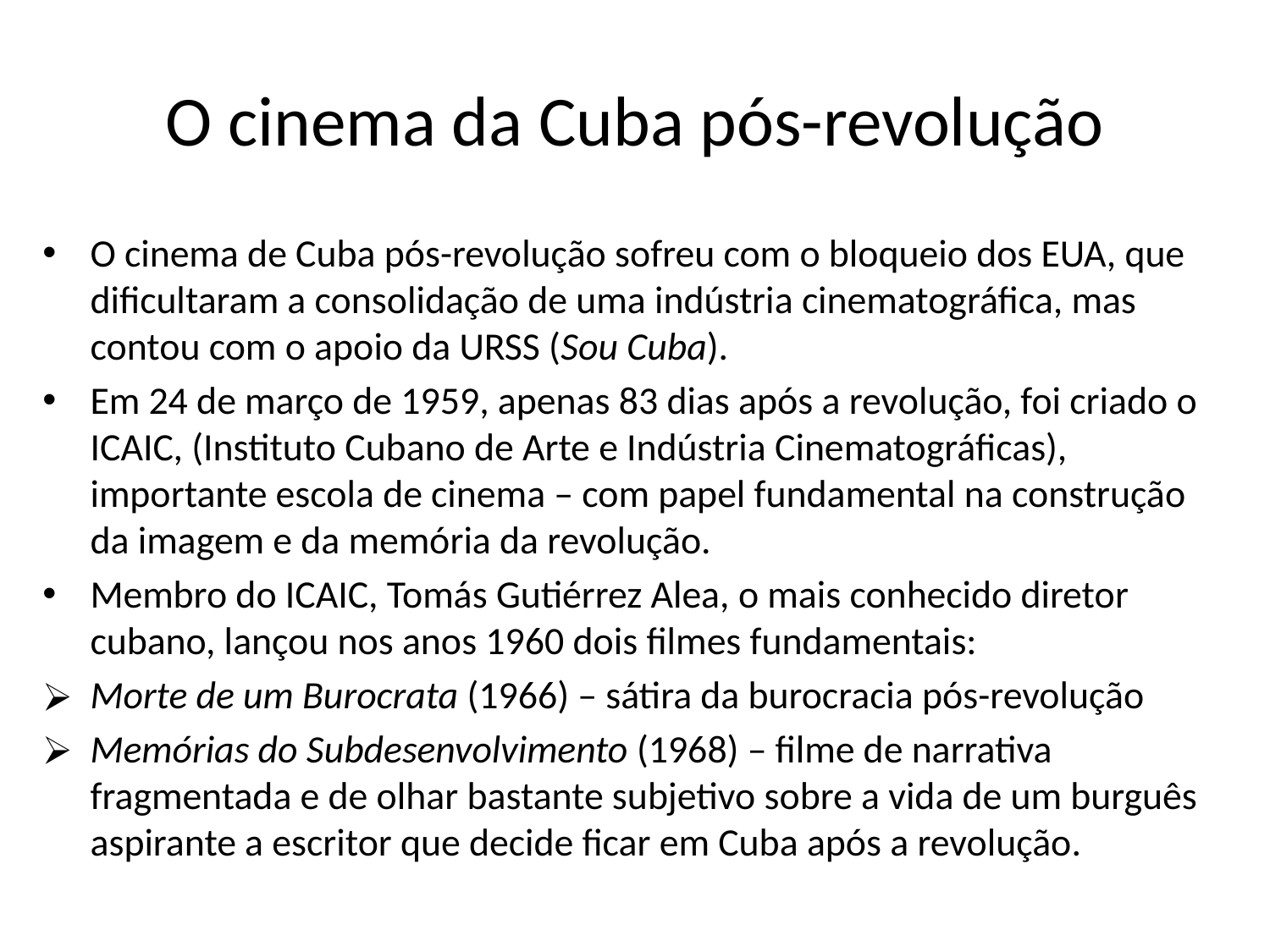

# O cinema da Cuba pós-revolução
O cinema de Cuba pós-revolução sofreu com o bloqueio dos EUA, que dificultaram a consolidação de uma indústria cinematográfica, mas contou com o apoio da URSS (Sou Cuba).
Em 24 de março de 1959, apenas 83 dias após a revolução, foi criado o ICAIC, (Instituto Cubano de Arte e Indústria Cinematográficas), importante escola de cinema – com papel fundamental na construção da imagem e da memória da revolução.
Membro do ICAIC, Tomás Gutiérrez Alea, o mais conhecido diretor cubano, lançou nos anos 1960 dois filmes fundamentais:
Morte de um Burocrata (1966) – sátira da burocracia pós-revolução
Memórias do Subdesenvolvimento (1968) – filme de narrativa fragmentada e de olhar bastante subjetivo sobre a vida de um burguês aspirante a escritor que decide ficar em Cuba após a revolução.